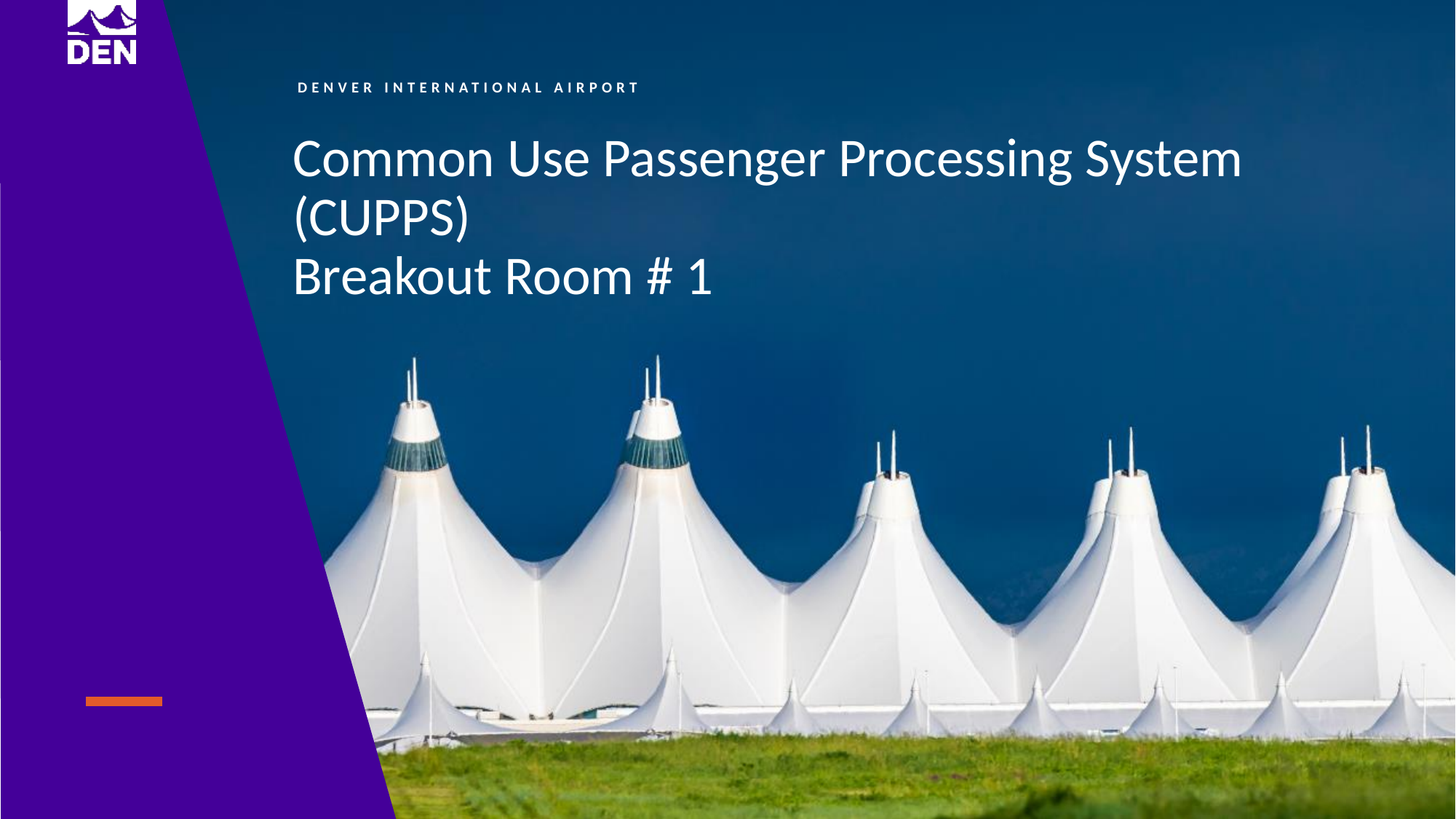

Common Use Passenger Processing System (CUPPS)
Breakout Room # 1